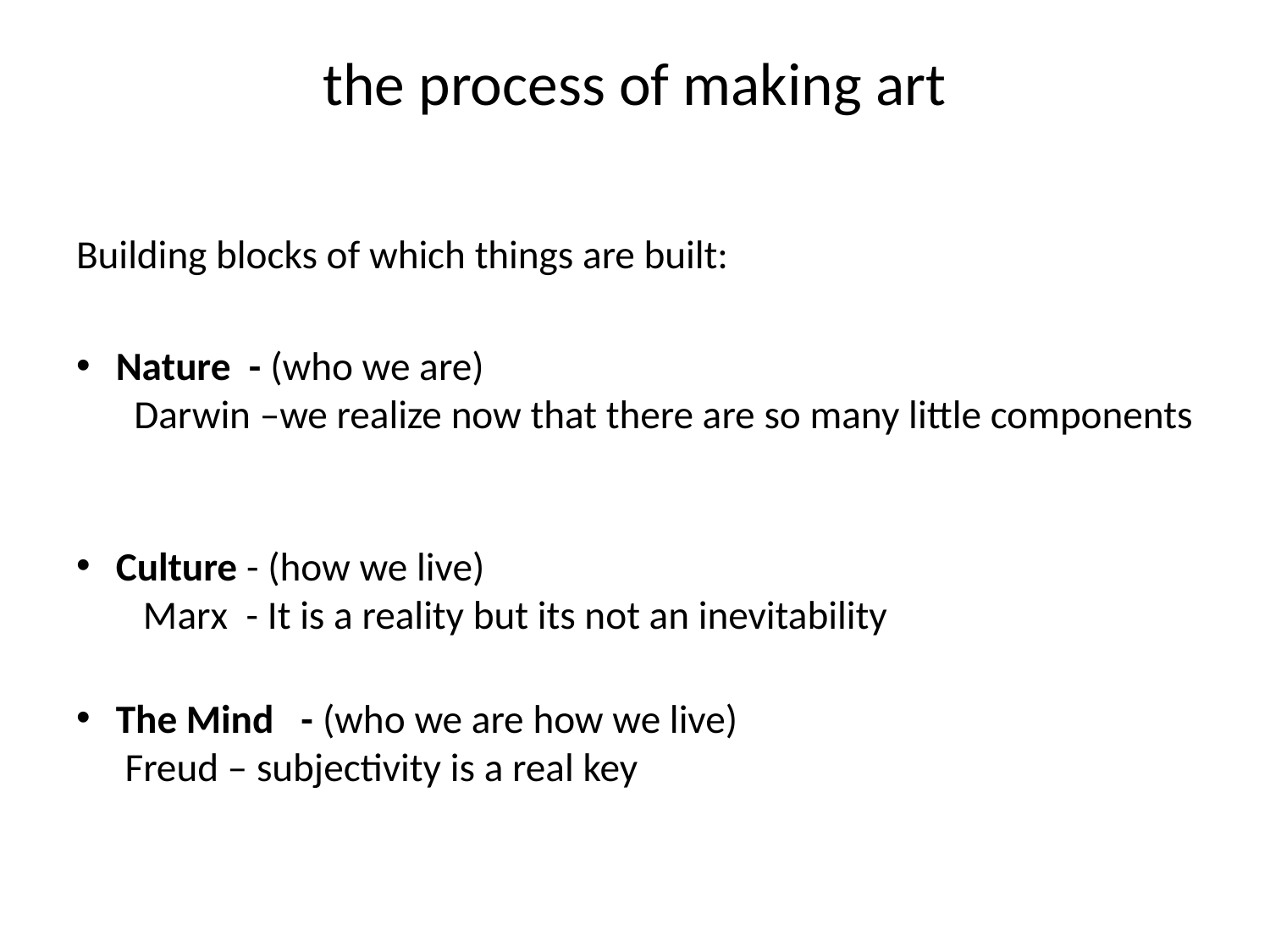

# the process of making art
Building blocks of which things are built:

Nature  - (who we are)
  Darwin –we realize now that there are so many little components
Culture - (how we live)
   Marx  - It is a reality but its not an inevitability
The Mind   - (who we are how we live)
 Freud – subjectivity is a real key